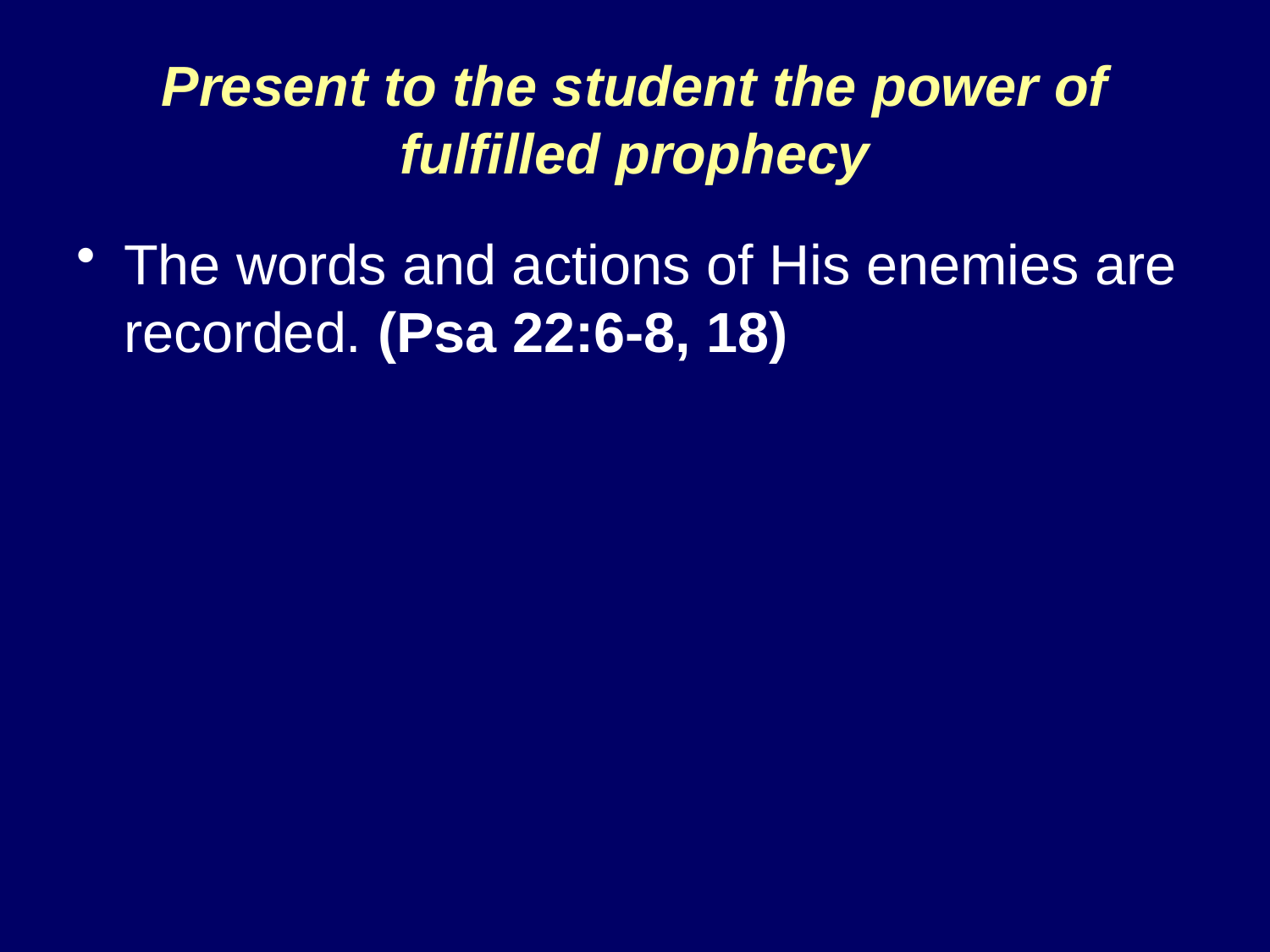

# Present to the student the power of fulfilled prophecy
The words and actions of His enemies are recorded. (Psa 22:6-8, 18)